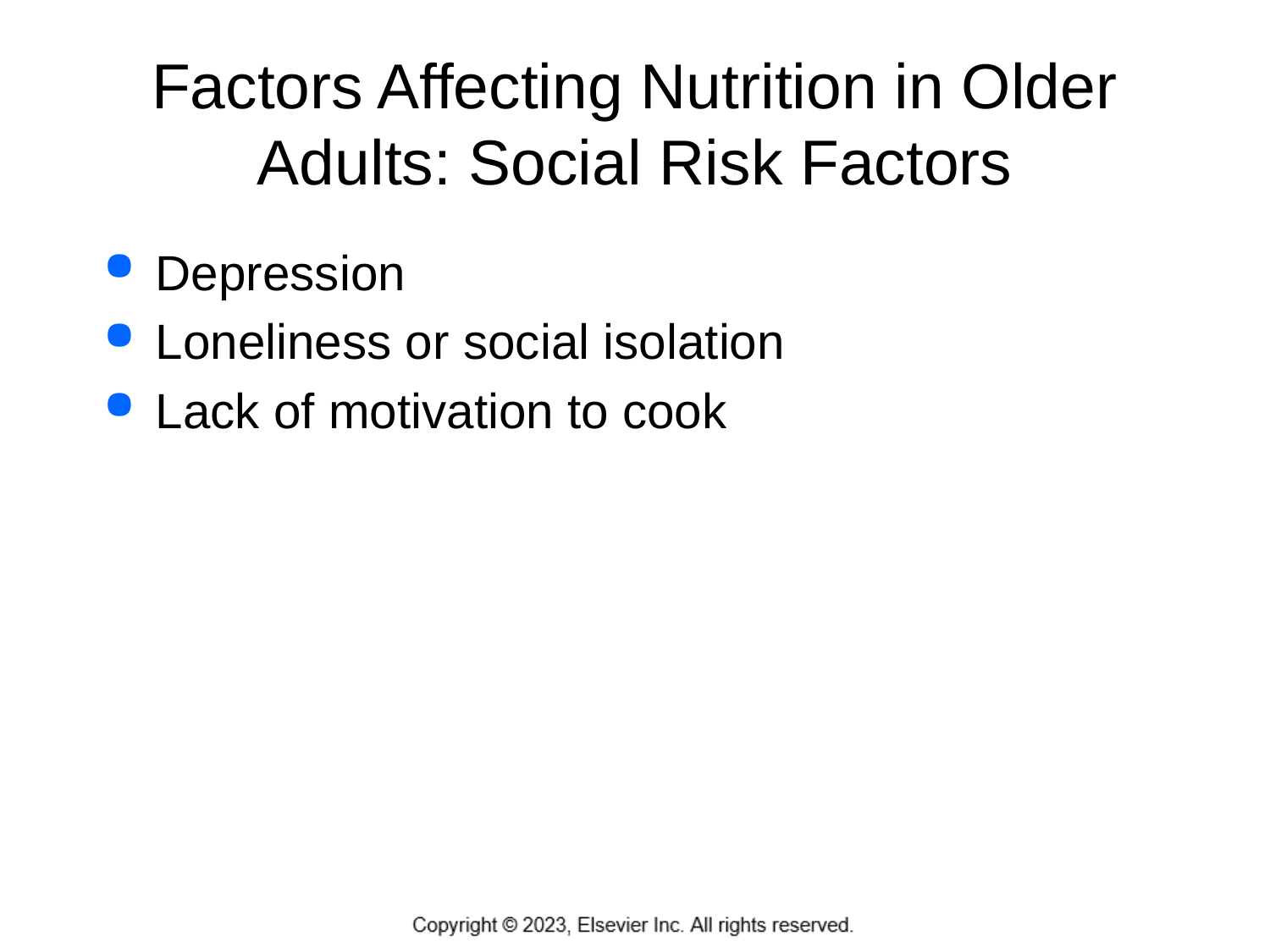

# Factors Affecting Nutrition in Older Adults: Social Risk Factors
Depression
Loneliness or social isolation
Lack of motivation to cook